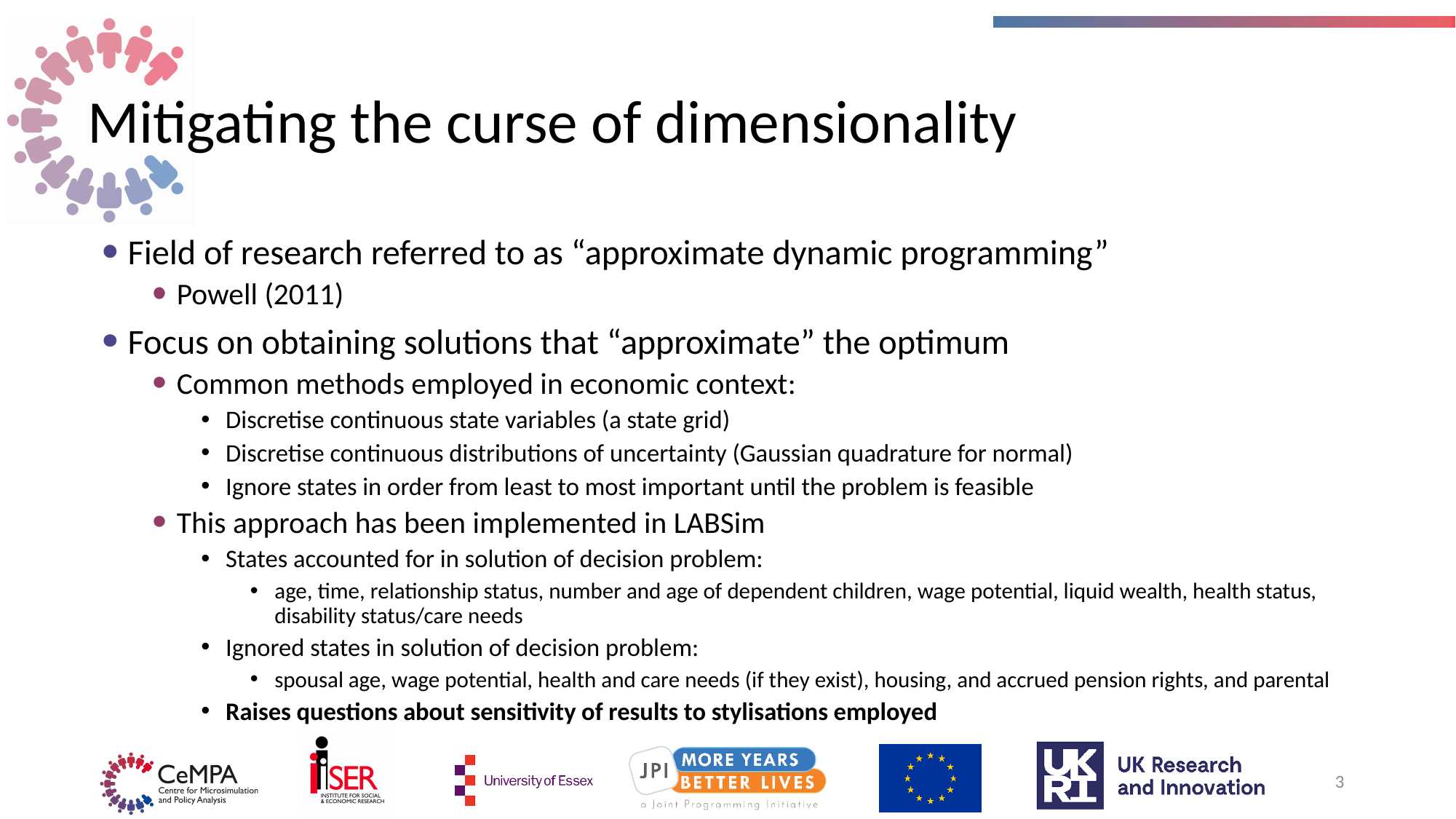

# Mitigating the curse of dimensionality
Field of research referred to as “approximate dynamic programming”
Powell (2011)
Focus on obtaining solutions that “approximate” the optimum
Common methods employed in economic context:
Discretise continuous state variables (a state grid)
Discretise continuous distributions of uncertainty (Gaussian quadrature for normal)
Ignore states in order from least to most important until the problem is feasible
This approach has been implemented in LABSim
States accounted for in solution of decision problem:
age, time, relationship status, number and age of dependent children, wage potential, liquid wealth, health status, disability status/care needs
Ignored states in solution of decision problem:
spousal age, wage potential, health and care needs (if they exist), housing, and accrued pension rights, and parental
Raises questions about sensitivity of results to stylisations employed

3